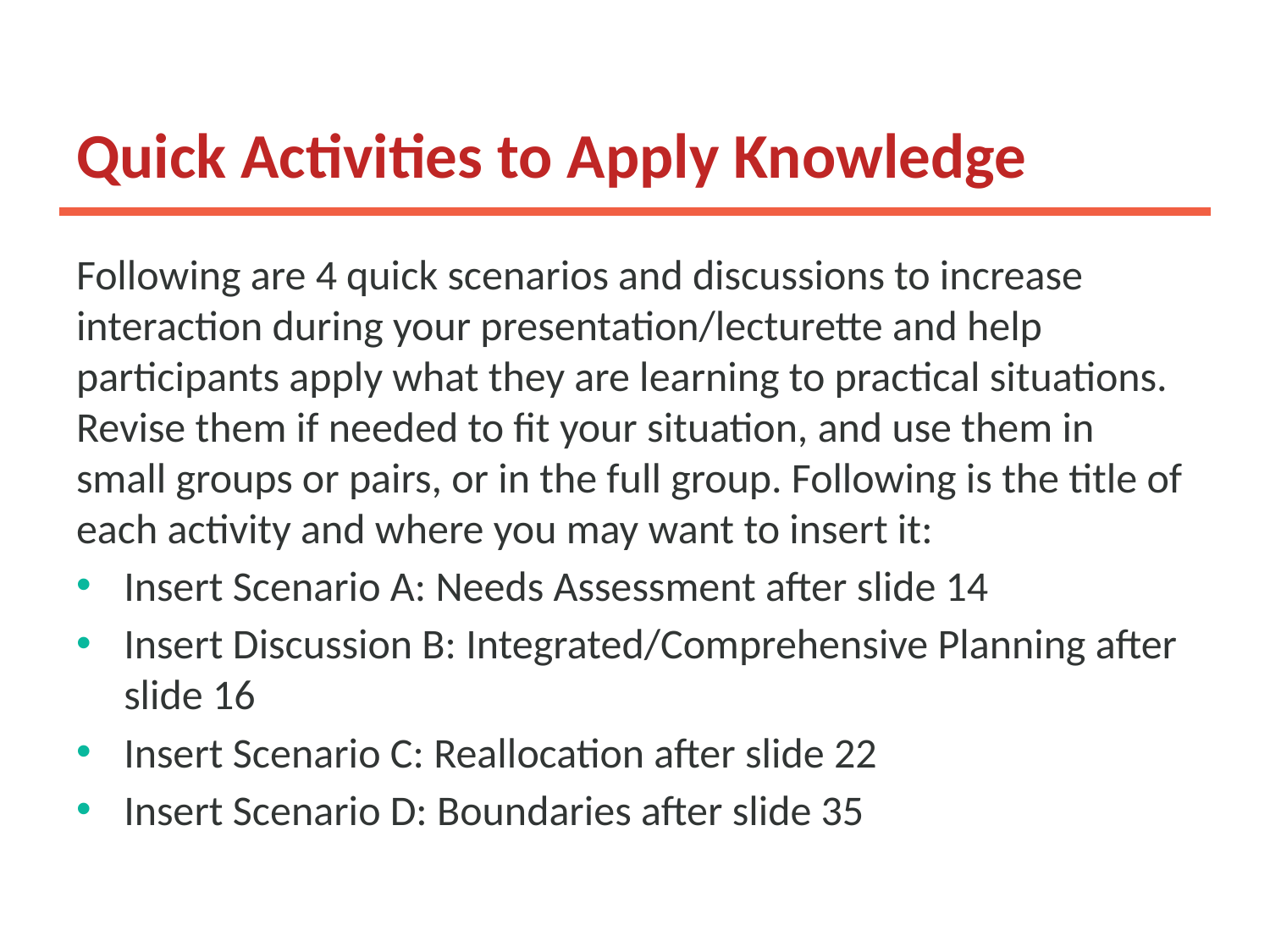

# Quick Activities to Apply Knowledge
Following are 4 quick scenarios and discussions to increase interaction during your presentation/lecturette and help participants apply what they are learning to practical situations. Revise them if needed to fit your situation, and use them in small groups or pairs, or in the full group. Following is the title of each activity and where you may want to insert it:
Insert Scenario A: Needs Assessment after slide 14
Insert Discussion B: Integrated/Comprehensive Planning after slide 16
Insert Scenario C: Reallocation after slide 22
Insert Scenario D: Boundaries after slide 35